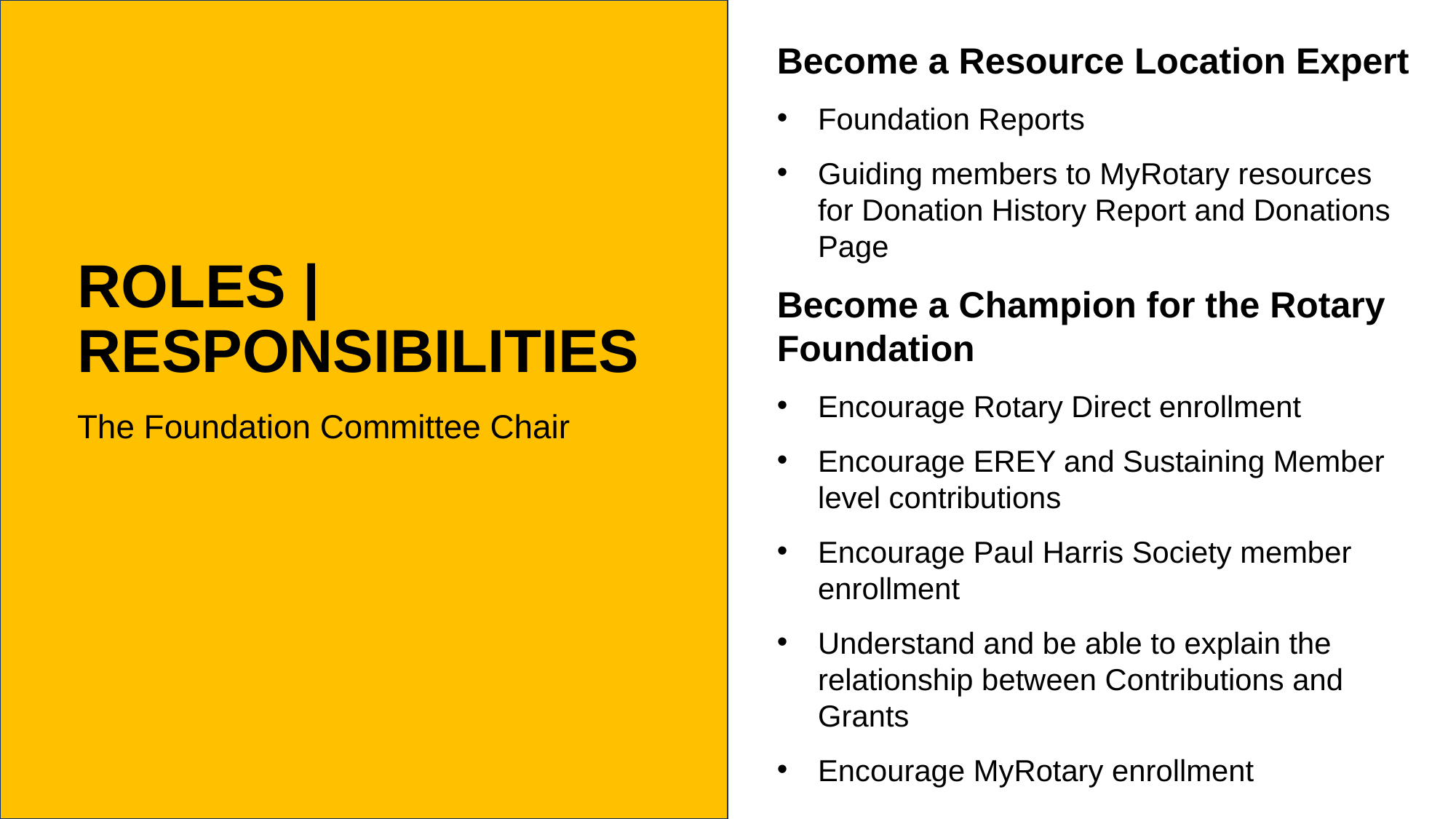

Become a Resource Location Expert
Foundation Reports
Guiding members to MyRotary resources for Donation History Report and Donations Page
Become a Champion for the Rotary Foundation
Encourage Rotary Direct enrollment
Encourage EREY and Sustaining Member level contributions
Encourage Paul Harris Society member enrollment
Understand and be able to explain the relationship between Contributions and Grants
Encourage MyRotary enrollment
Roles | Responsibilities
The Foundation Committee Chair